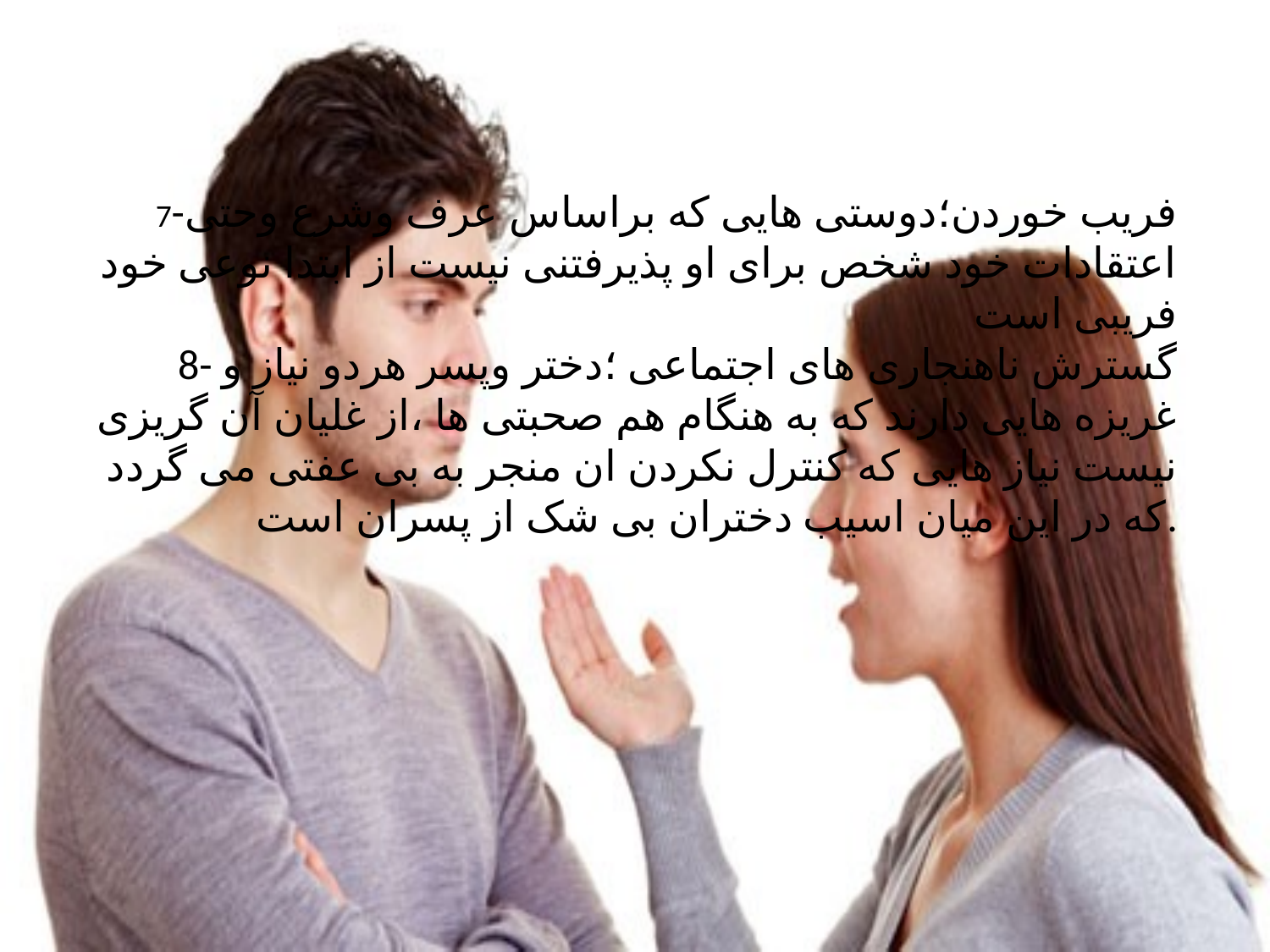

7-فریب خوردن؛دوستی هایی که براساس عرف وشرع وحتی اعتقادات خود شخص برای او پذیرفتنی نیست از ابتدا نوعی خود فریبی است
8- گسترش ناهنجاری های اجتماعی ؛دختر وپسر هردو نیاز و غریزه هایی دارند که به هنگام هم صحبتی ها ،از غلیان آن گریزی نیست نیاز هایی که کنترل نکردن ان منجر به بی عفتی می گردد که در این میان اسیب دختران بی شک از پسران است.